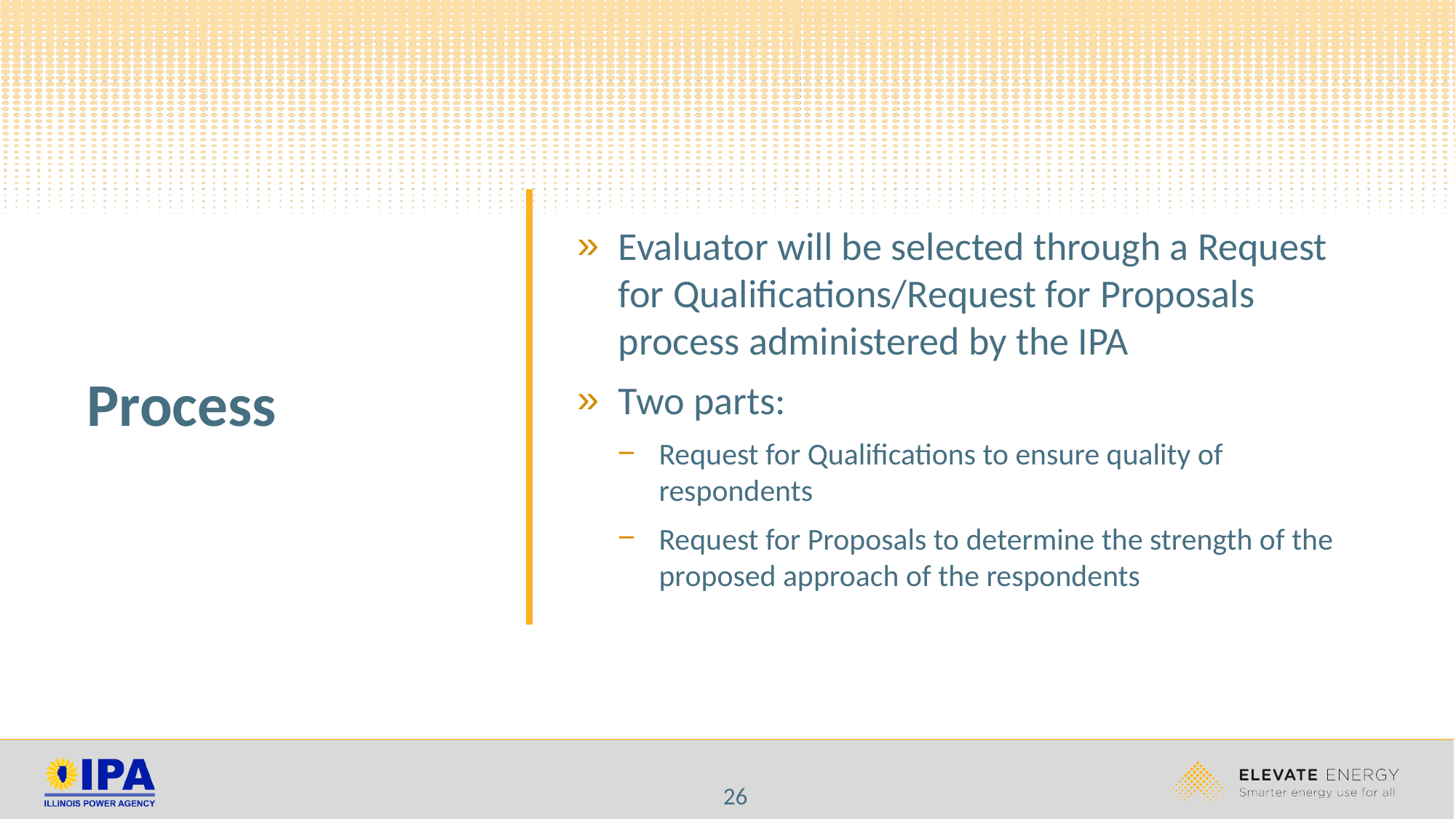

# Process
Evaluator will be selected through a Request for Qualifications/Request for Proposals process administered by the IPA
Two parts:
Request for Qualifications to ensure quality of respondents
Request for Proposals to determine the strength of the proposed approach of the respondents
26